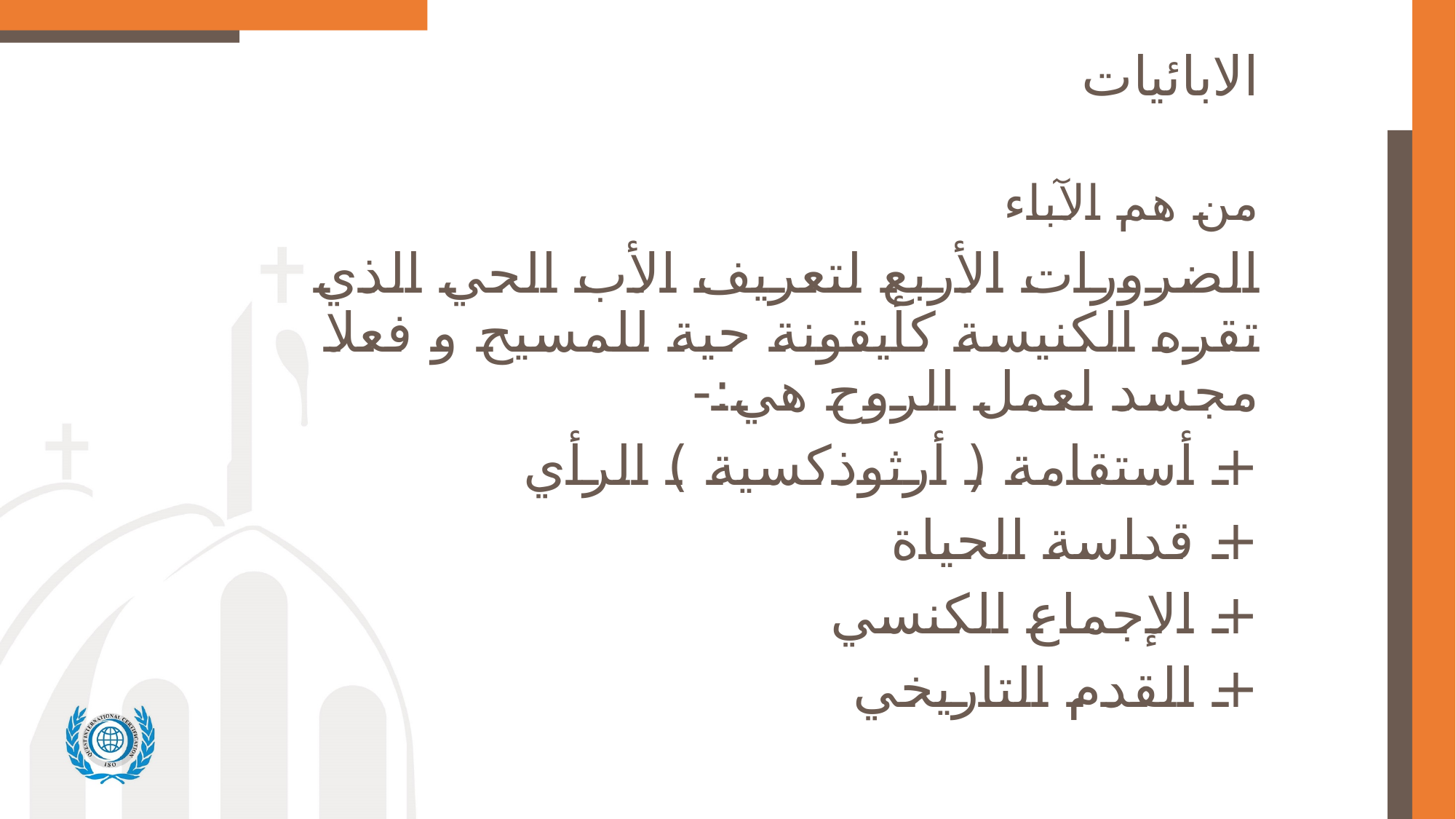

# الابائيات
من هم الآباء
الضرورات الأربع لتعريف الأب الحي الذي تقره الكنيسة كأيقونة حية للمسيح و فعلا مجسد لعمل الروح هي:-
+ أستقامة ( أرثوذكسية ) الرأي
+ قداسة الحياة
+ الإجماع الكنسي
+ القدم التاريخي